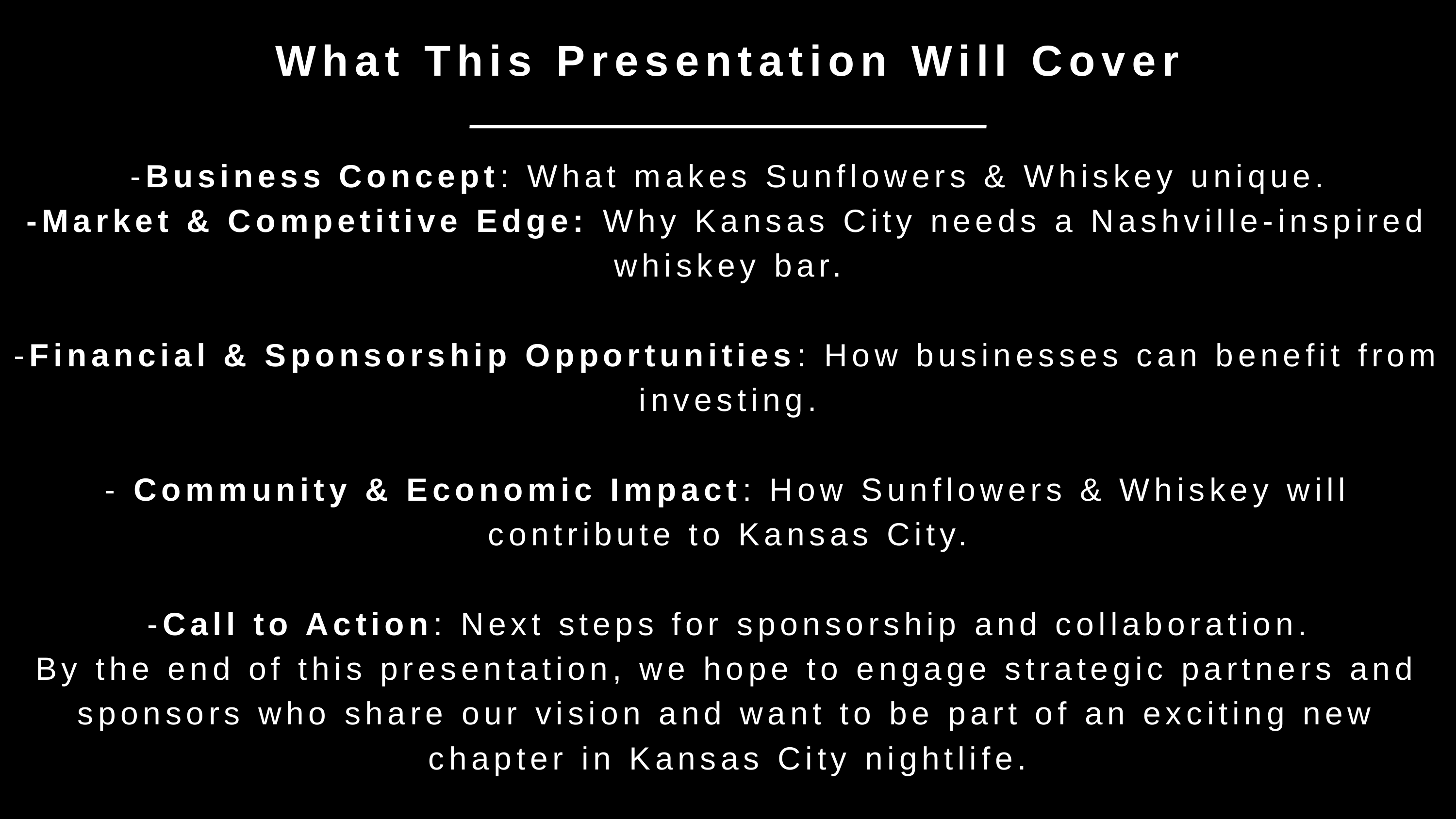

What This Presentation Will Cover

-Business Concept: What makes Sunflowers & Whiskey unique.
-Market & Competitive Edge: Why Kansas City needs a Nashville-inspired whiskey bar.

-Financial & Sponsorship Opportunities: How businesses can benefit from investing.

- Community & Economic Impact: How Sunflowers & Whiskey will contribute to Kansas City.

-Call to Action: Next steps for sponsorship and collaboration.
By the end of this presentation, we hope to engage strategic partners and sponsors who share our vision and want to be part of an exciting new chapter in Kansas City nightlife.